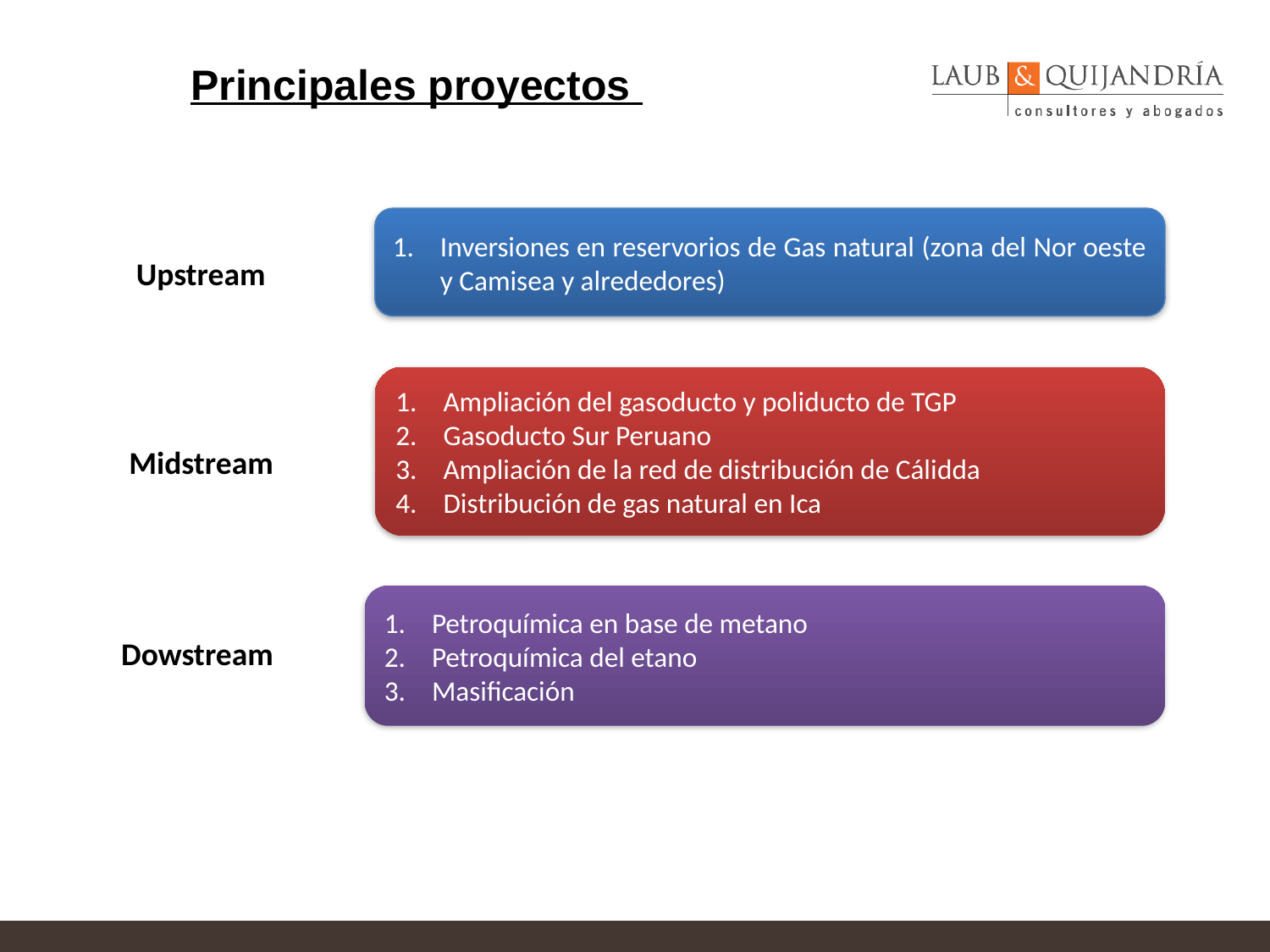

# Principales proyectos
Inversiones en reservorios de Gas natural (zona del Nor oeste y Camisea y alrededores)
Upstream
Ampliación del gasoducto y poliducto de TGP
Gasoducto Sur Peruano
Ampliación de la red de distribución de Cálidda
Distribución de gas natural en Ica
Midstream
Petroquímica en base de metano
Petroquímica del etano
Masificación
Dowstream